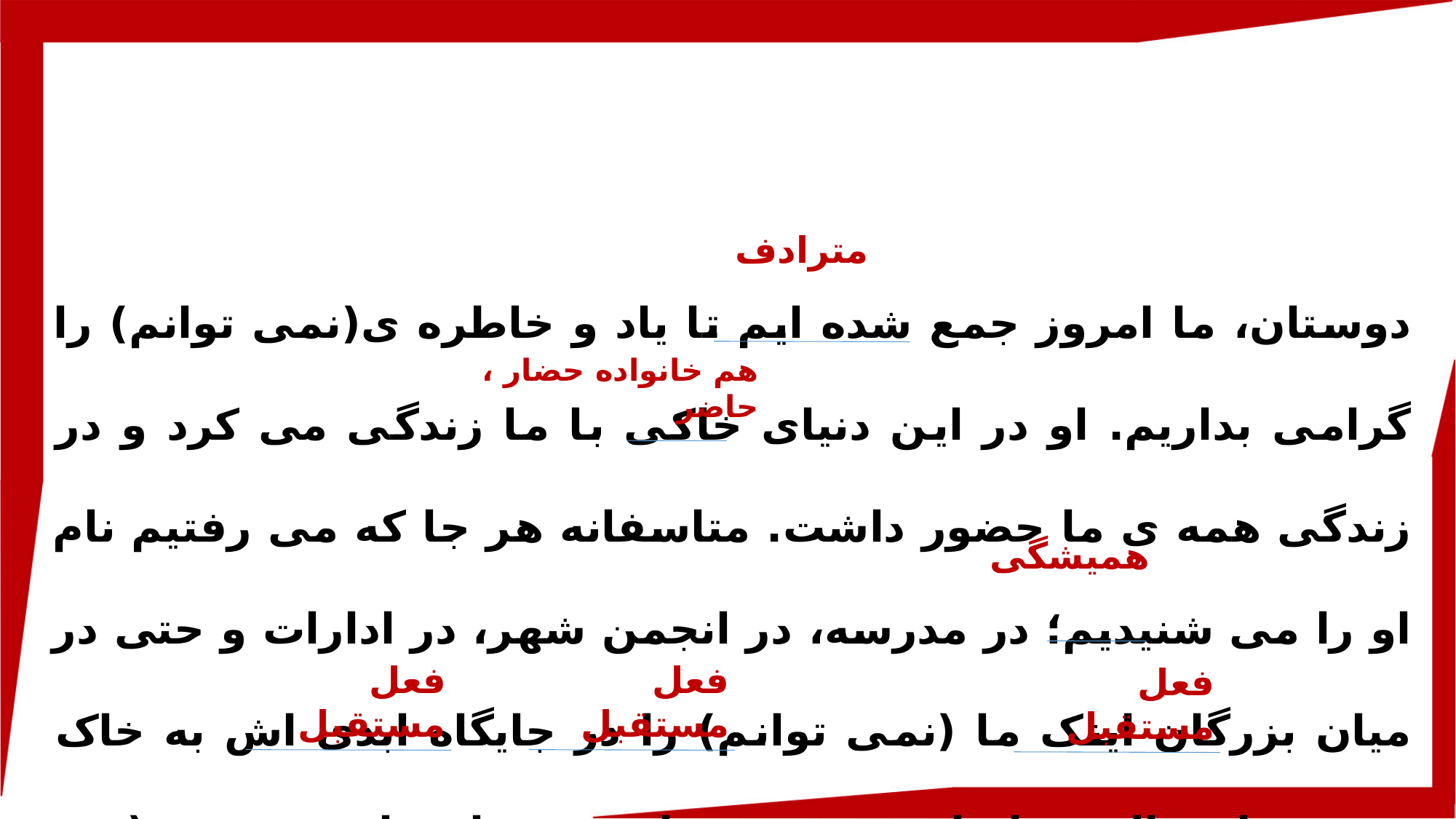

مترادف
دوستان، ما امروز جمع شده ایم تا یاد و خاطره ی(نمی توانم) را گرامی بداریم. او در این دنیای خاکی با ما زندگی می کرد و در زندگی همه ی ما حضور داشت. متاسفانه هر جا که می رفتیم نام او را می شنیدیم؛ در مدرسه، در انجمن شهر، در ادارات و حتی در میان بزرگان اینک ما (نمی توانم) را در جایگاه ابدی اش به خاک سپرده ایم البته یاد اودر وجود خواهر و برادرهایش یعنی (می توانم)، (خواهم توانست) و (همین حالا شروع خواهم کرد) باقی خواهند ماند.

هم خانواده حضار ، حاضر
همیشگی
فعل مستقبل
فعل مستقبل
فعل مستقبل